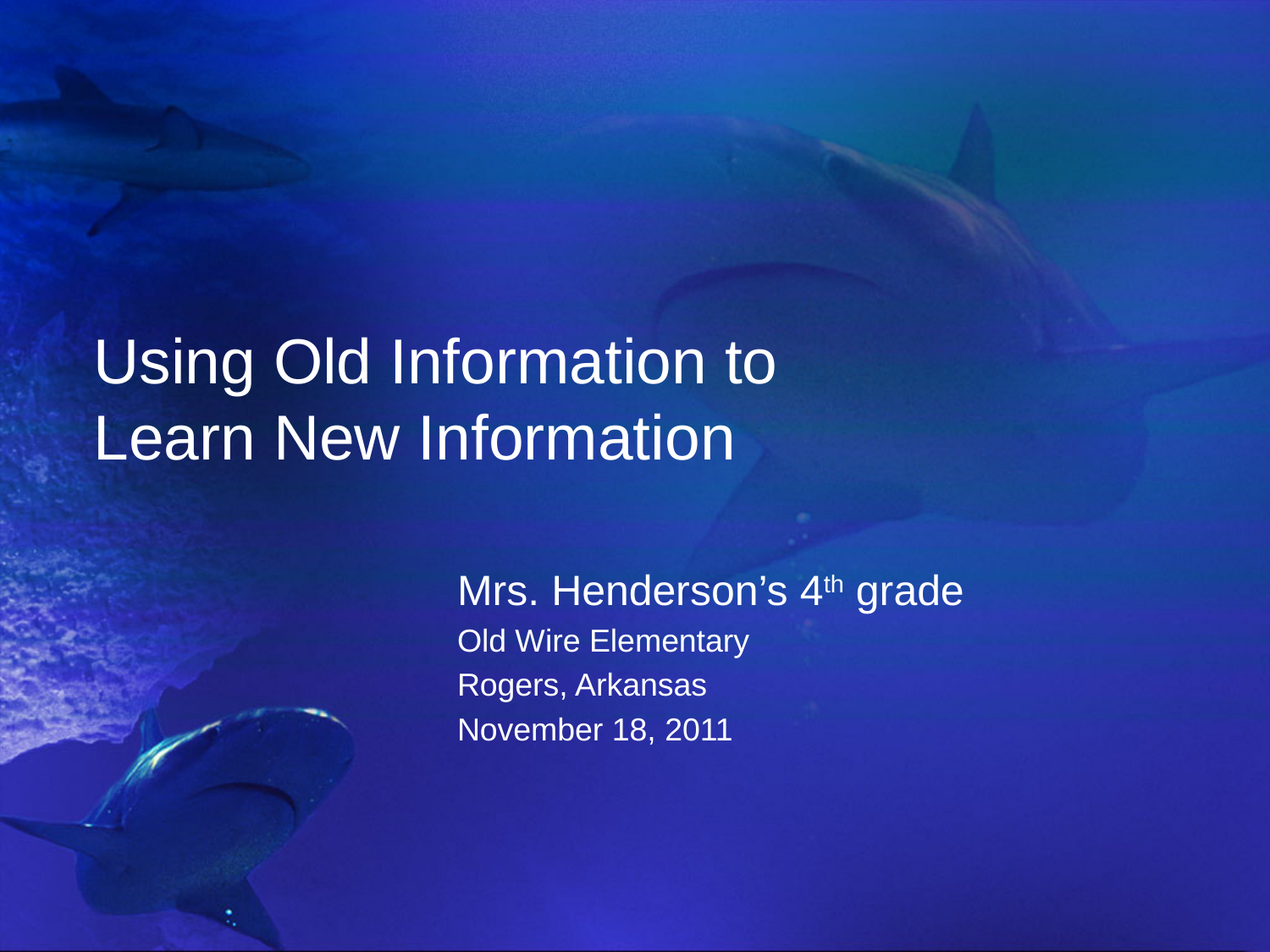

# Using Old Information to Learn New Information
Mrs. Henderson’s 4th grade
Old Wire Elementary
Rogers, Arkansas
November 18, 2011